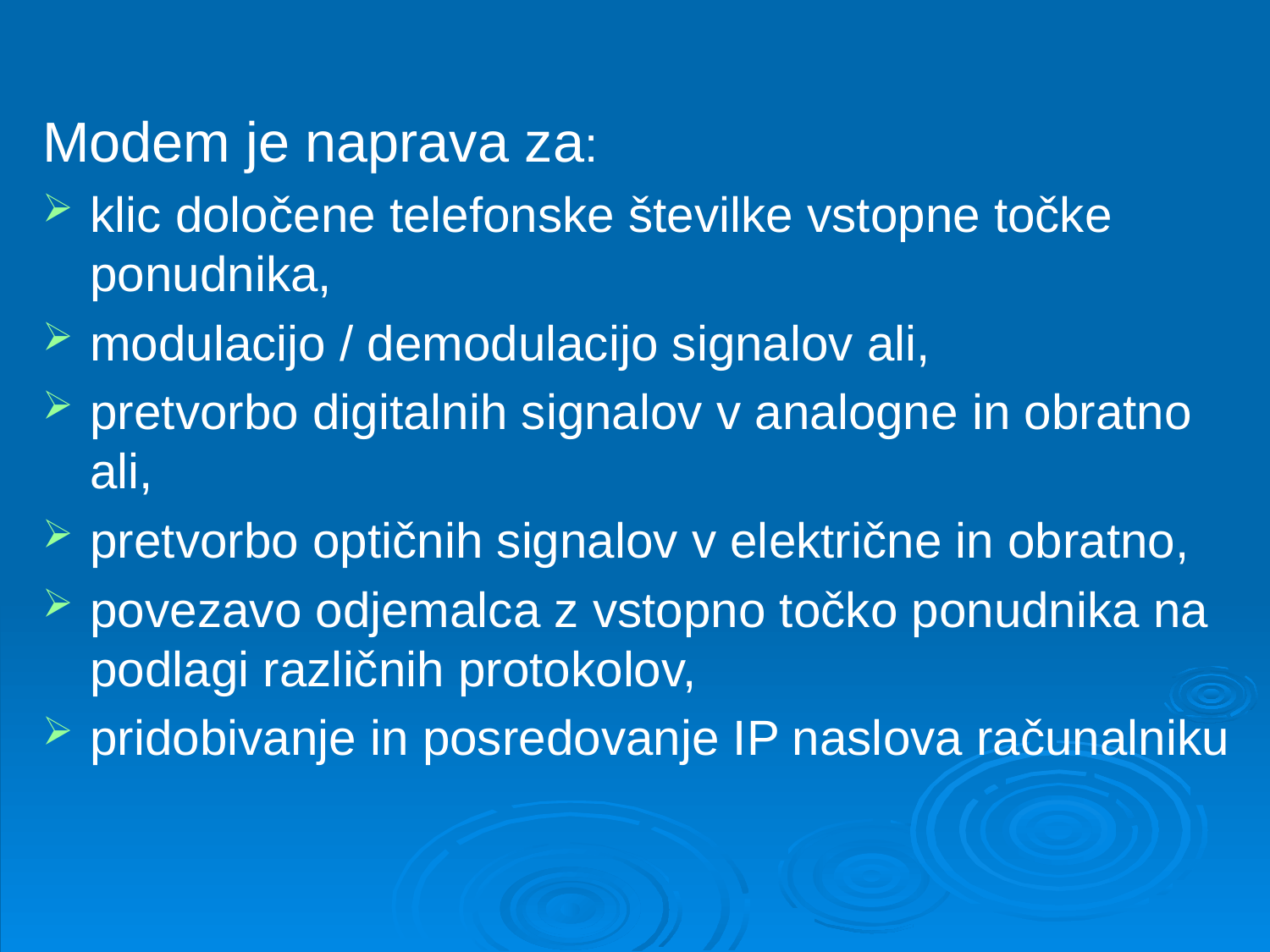

Modem je naprava za:
klic določene telefonske številke vstopne točke ponudnika,
modulacijo / demodulacijo signalov ali,
pretvorbo digitalnih signalov v analogne in obratno ali,
pretvorbo optičnih signalov v električne in obratno,
povezavo odjemalca z vstopno točko ponudnika na podlagi različnih protokolov,
pridobivanje in posredovanje IP naslova računalniku